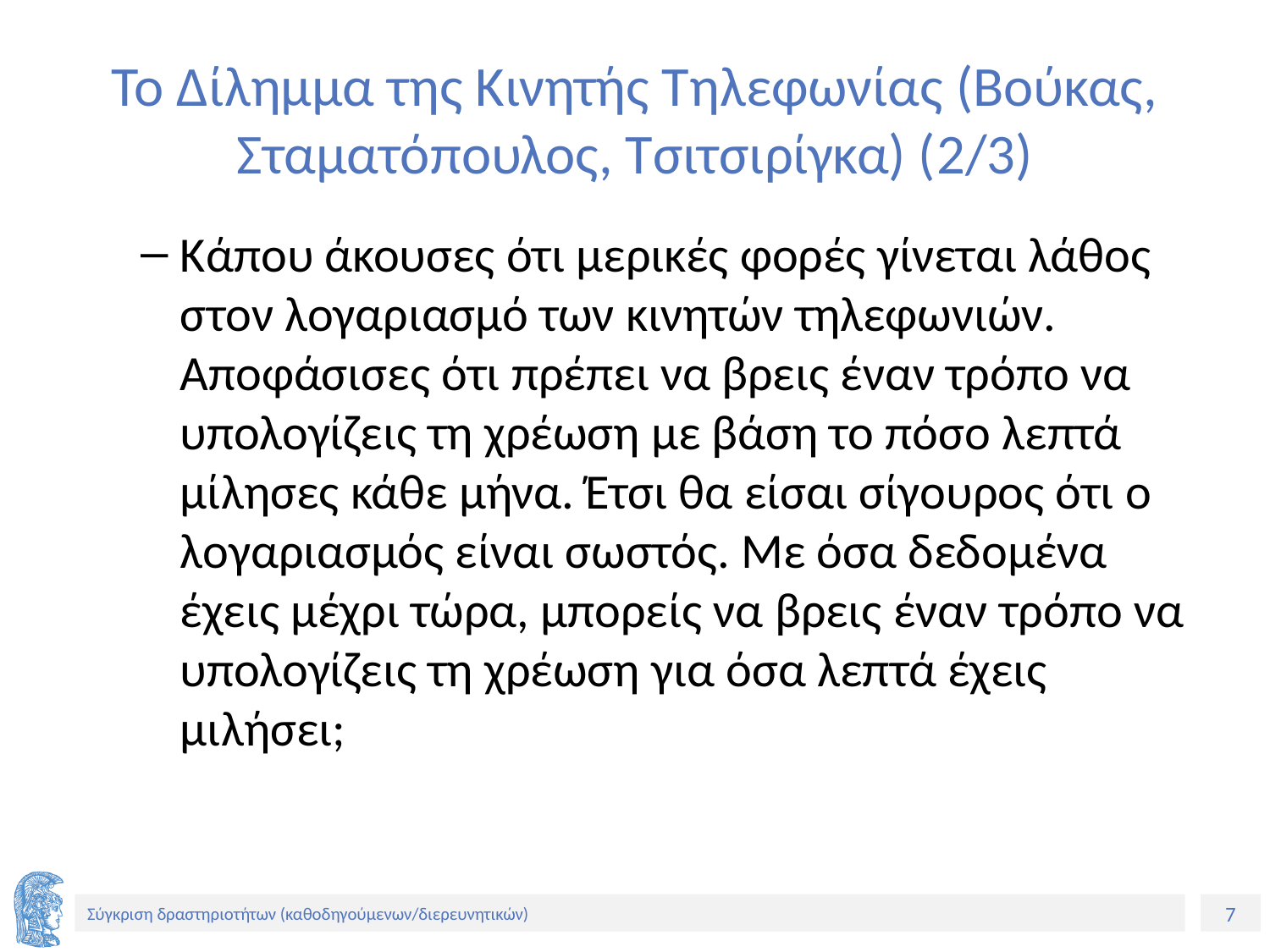

# Το Δίλημμα της Κινητής Τηλεφωνίας (Βούκας, Σταματόπουλος, Τσιτσιρίγκα) (2/3)
Κάπου άκουσες ότι μερικές φορές γίνεται λάθος στον λογαριασμό των κινητών τηλεφωνιών. Αποφάσισες ότι πρέπει να βρεις έναν τρόπο να υπολογίζεις τη χρέωση με βάση το πόσο λεπτά μίλησες κάθε μήνα. Έτσι θα είσαι σίγουρος ότι ο λογαριασμός είναι σωστός. Με όσα δεδομένα έχεις μέχρι τώρα, μπορείς να βρεις έναν τρόπο να υπολογίζεις τη χρέωση για όσα λεπτά έχεις μιλήσει;